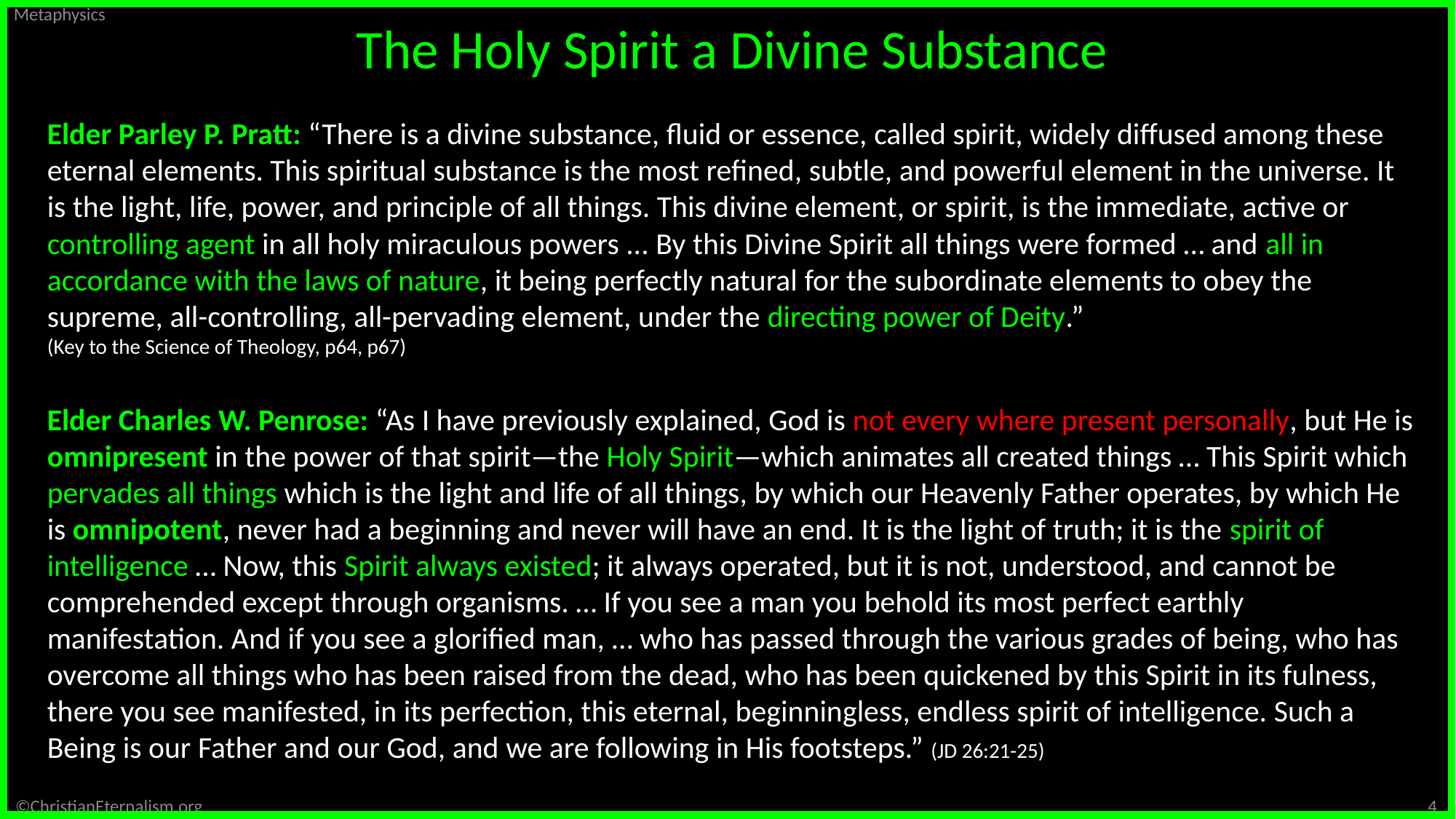

The Holy Spirit a Divine Substance
Elder Parley P. Pratt: “There is a divine substance, fluid or essence, called spirit, widely diffused among these eternal elements. This spiritual substance is the most refined, subtle, and powerful element in the universe. It is the light, life, power, and principle of all things. This divine element, or spirit, is the immediate, active or controlling agent in all holy miraculous powers ... By this Divine Spirit all things were formed … and all in accordance with the laws of nature, it being perfectly natural for the subordinate elements to obey the supreme, all-controlling, all-pervading element, under the directing power of Deity.”
(Key to the Science of Theology, p64, p67)
Elder Charles W. Penrose: “As I have previously explained, God is not every where present personally, but He is omnipresent in the power of that spirit—the Holy Spirit—which animates all created things … This Spirit which pervades all things which is the light and life of all things, by which our Heavenly Father operates, by which He is omnipotent, never had a beginning and never will have an end. It is the light of truth; it is the spirit of intelligence … Now, this Spirit always existed; it always operated, but it is not, understood, and cannot be comprehended except through organisms. … If you see a man you behold its most perfect earthly manifestation. And if you see a glorified man, … who has passed through the various grades of being, who has overcome all things who has been raised from the dead, who has been quickened by this Spirit in its fulness, there you see manifested, in its perfection, this eternal, beginningless, endless spirit of intelligence. Such a Being is our Father and our God, and we are following in His footsteps.” (JD 26:21-25)
4
©ChristianEternalism.org